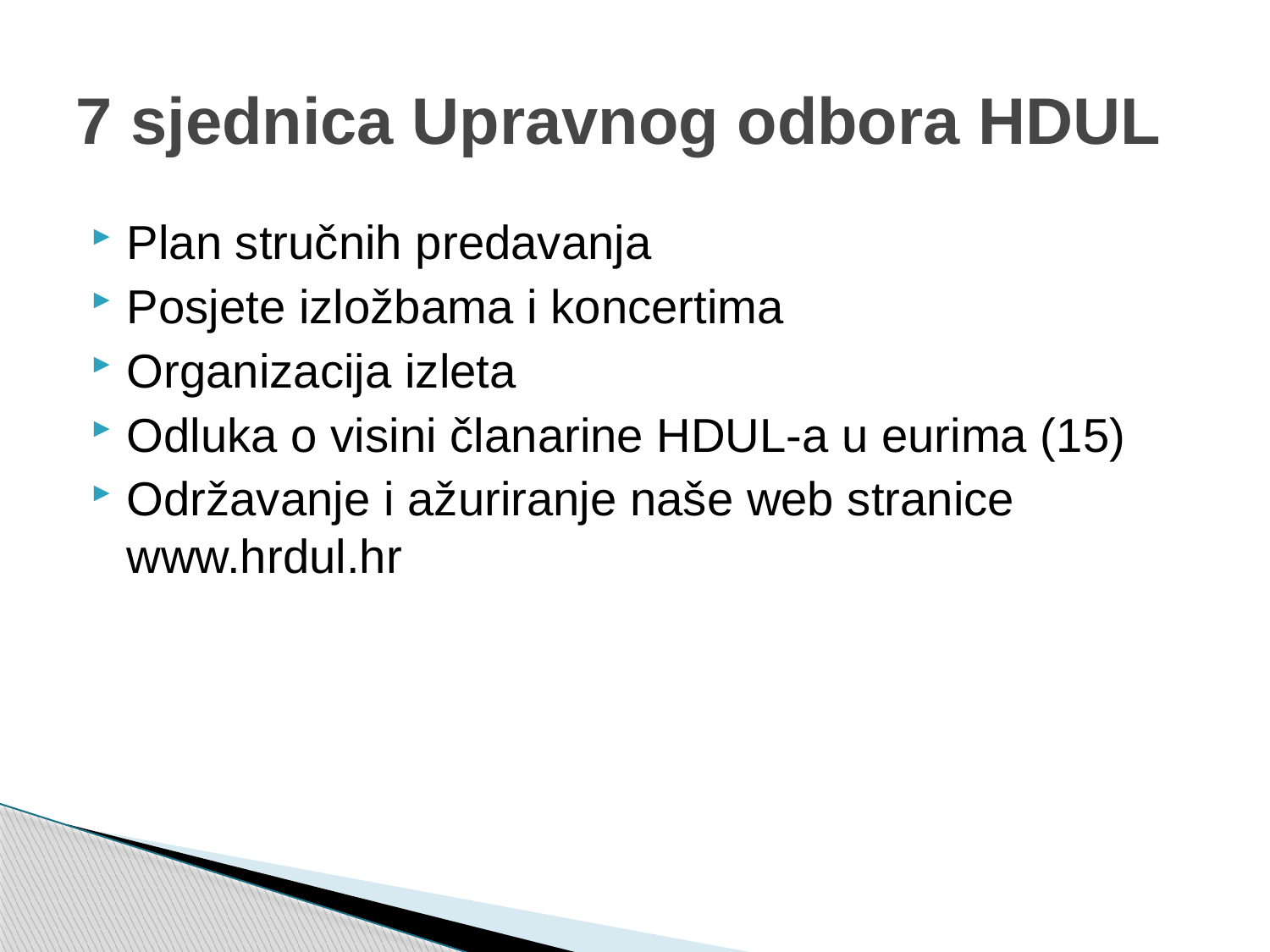

# 7 sjednica Upravnog odbora HDUL
Plan stručnih predavanja
Posjete izložbama i koncertima
Organizacija izleta
Odluka o visini članarine HDUL-a u eurima (15)
Održavanje i ažuriranje naše web stranice www.hrdul.hr